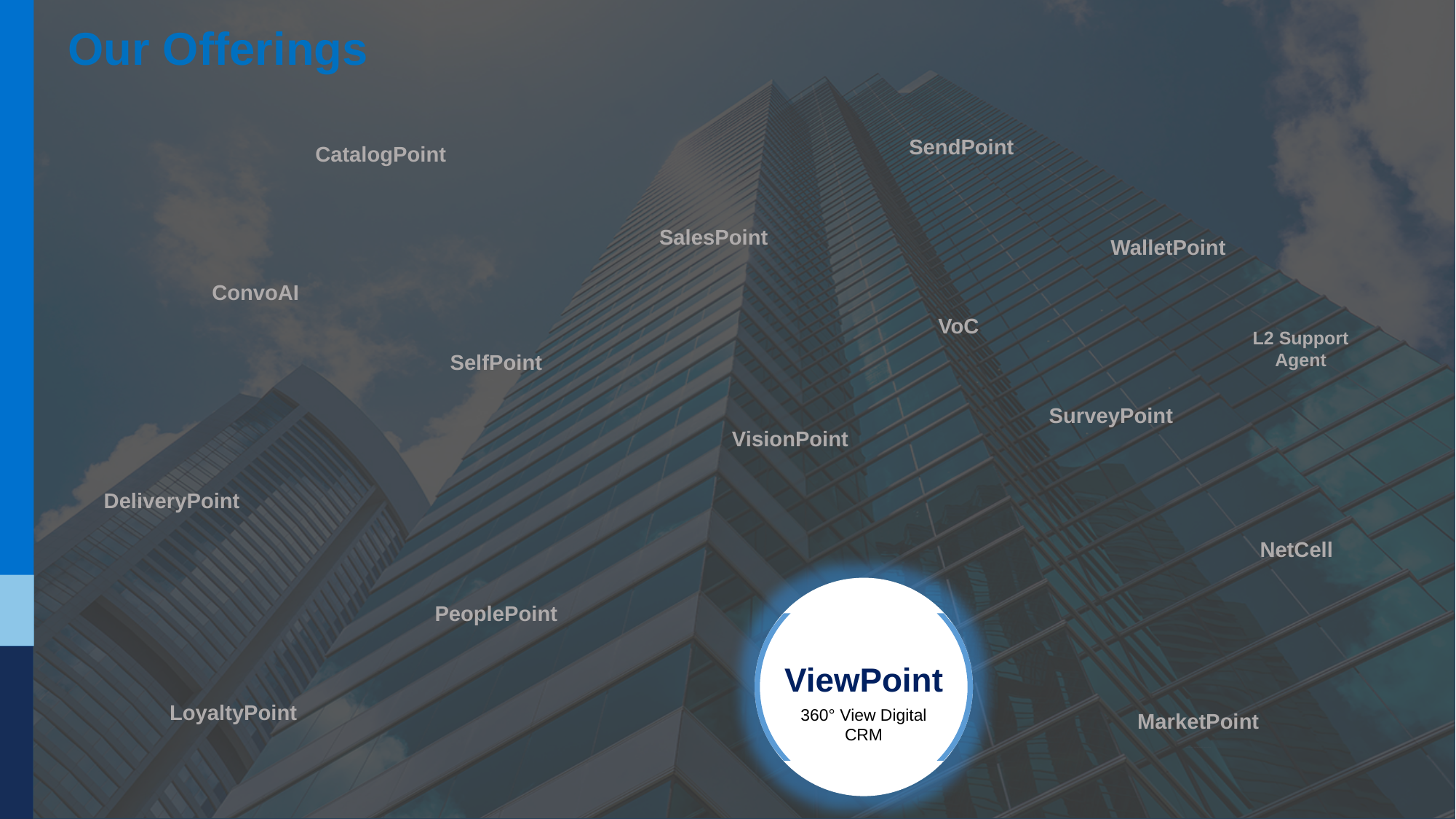

Our Offerings
SendPoint
CatalogPoint
SalesPoint
WalletPoint
ConvoAI
VoC
L2 Support Agent
SelfPoint
SurveyPoint
VisionPoint
DeliveryPoint
NetCell

PeoplePoint

ViewPoint
LoyaltyPoint
360° View Digital CRM
MarketPoint
eCommerce Market place for everything